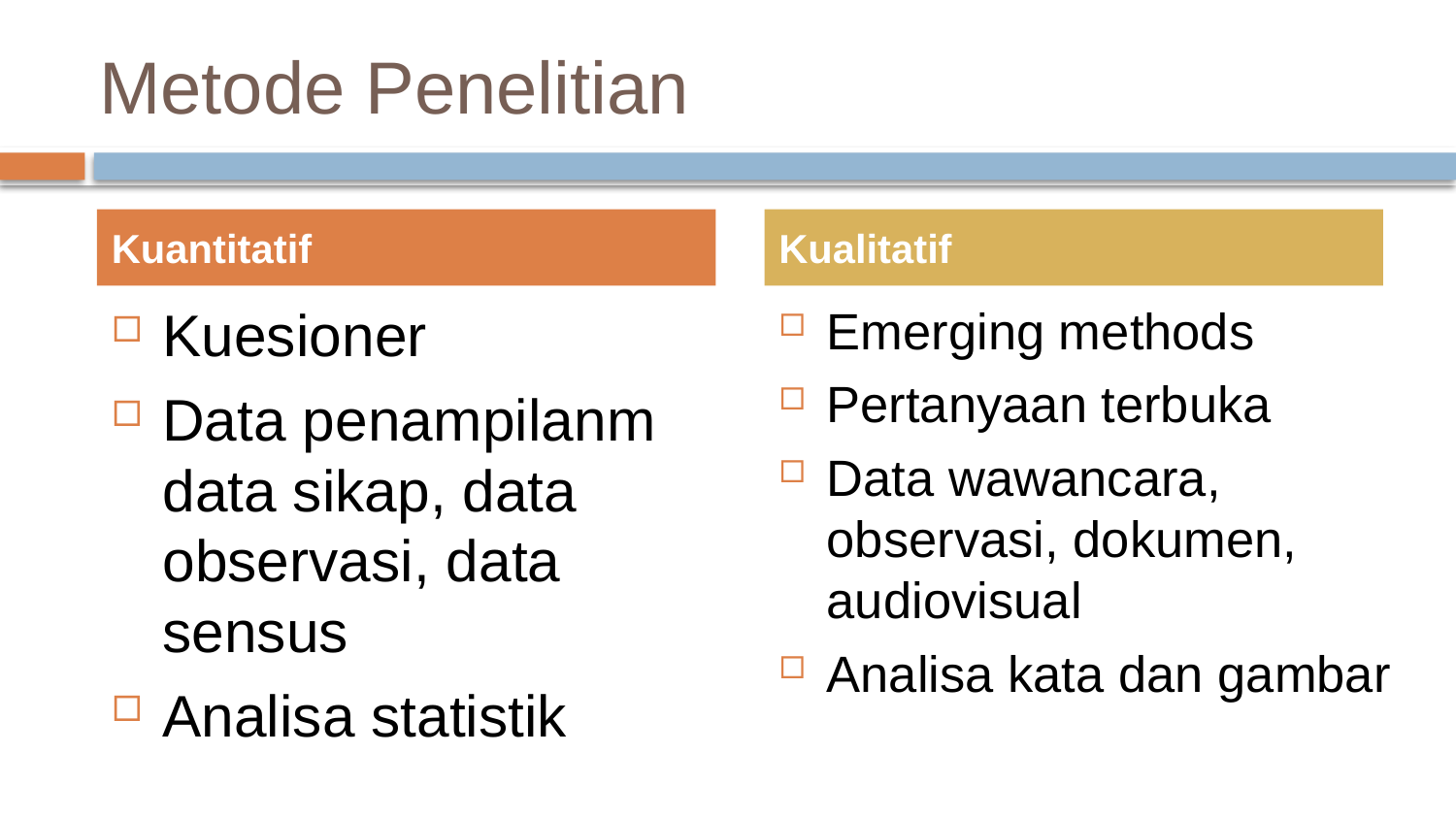

# Metode Penelitian
Kuantitatif
Kualitatif
Kuesioner
Data penampilanm data sikap, data observasi, data sensus
Analisa statistik
Emerging methods
Pertanyaan terbuka
Data wawancara, observasi, dokumen, audiovisual
Analisa kata dan gambar